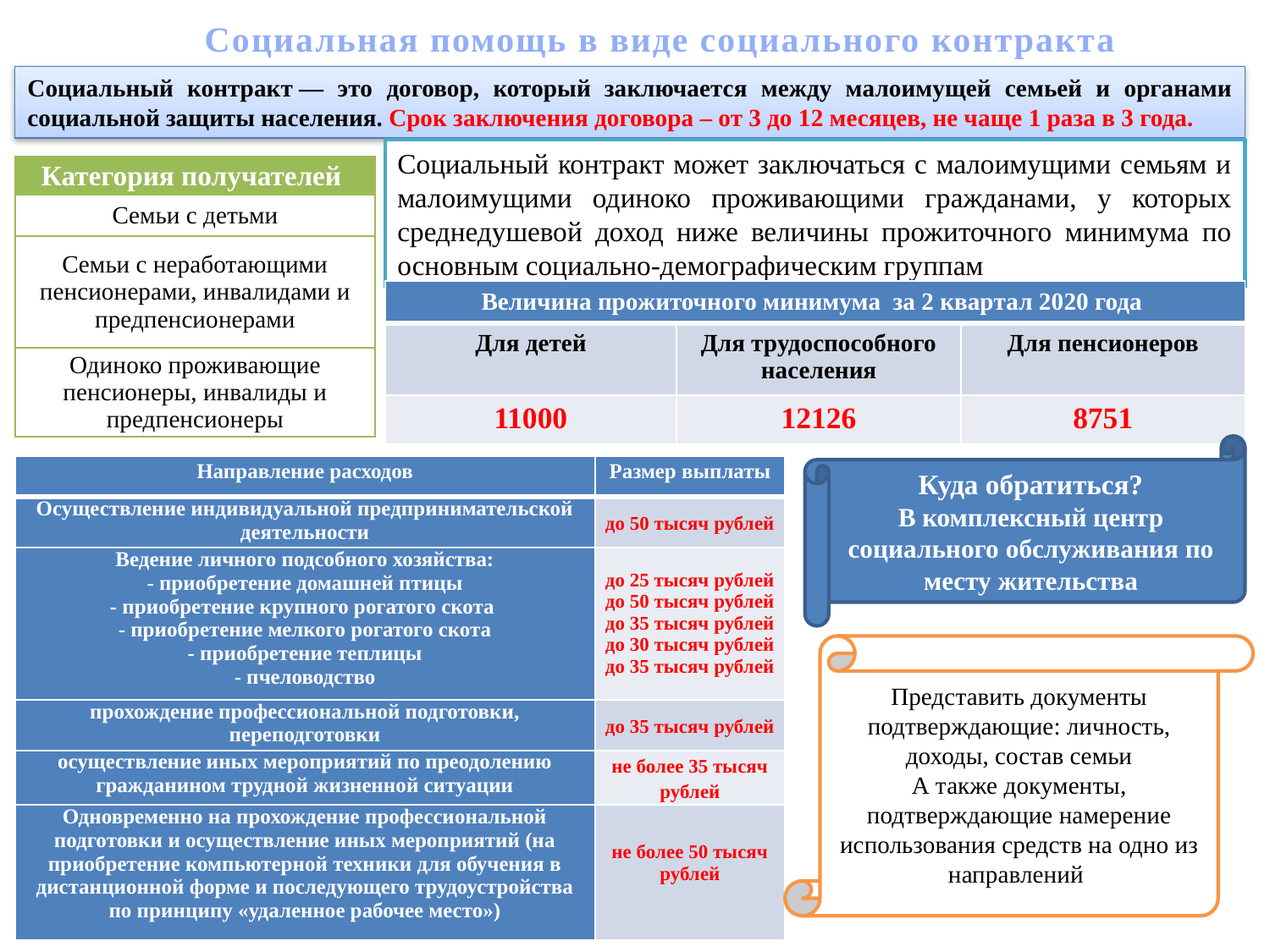

Социальная помощь в виде социального контракта
Социальный контракт — это договор, который заключается между малоимущей семьей и органами социальной защиты населения. Срок заключения договора – от 3 до 12 месяцев, не чаще 1 раза в 3 года.
Социальный контракт может заключаться с малоимущими семьям и малоимущими одиноко проживающими гражданами, у которых среднедушевой доход ниже величины прожиточного минимума по основным социально-демографическим группам
| Категория получателей |
| --- |
| Семьи с детьми |
| Семьи с неработающими пенсионерами, инвалидами и предпенсионерами |
| Одиноко проживающие пенсионеры, инвалиды и предпенсионеры |
| Величина прожиточного минимума за 2 квартал 2020 года |  |  |
| --- | --- | --- |
| Для детей | Для трудоспособного населения | Для пенсионеров |
| 11000 | 12126 | 8751 |
Куда обратиться?
В комплексный центр социального обслуживания по месту жительства
| Направление расходов | Размер выплаты |
| --- | --- |
| Осуществление индивидуальной предпринимательской деятельности | до 50 тысяч рублей |
| Ведение личного подсобного хозяйства: - приобретение домашней птицы - приобретение крупного рогатого скота - приобретение мелкого рогатого скота - приобретение теплицы - пчеловодство | до 25 тысяч рублей до 50 тысяч рублей до 35 тысяч рублей до 30 тысяч рублей до 35 тысяч рублей |
| прохождение профессиональной подготовки, переподготовки | до 35 тысяч рублей |
| осуществление иных мероприятий по преодолению гражданином трудной жизненной ситуации | не более 35 тысяч рублей |
| Одновременно на прохождение профессиональной подготовки и осуществление иных мероприятий (на приобретение компьютерной техники для обучения в дистанционной форме и последующего трудоустройства по принципу «удаленное рабочее место») | не более 50 тысяч рублей |
Представить документы подтверждающие: личность, доходы, состав семьи
А также документы, подтверждающие намерение использования средств на одно из направлений